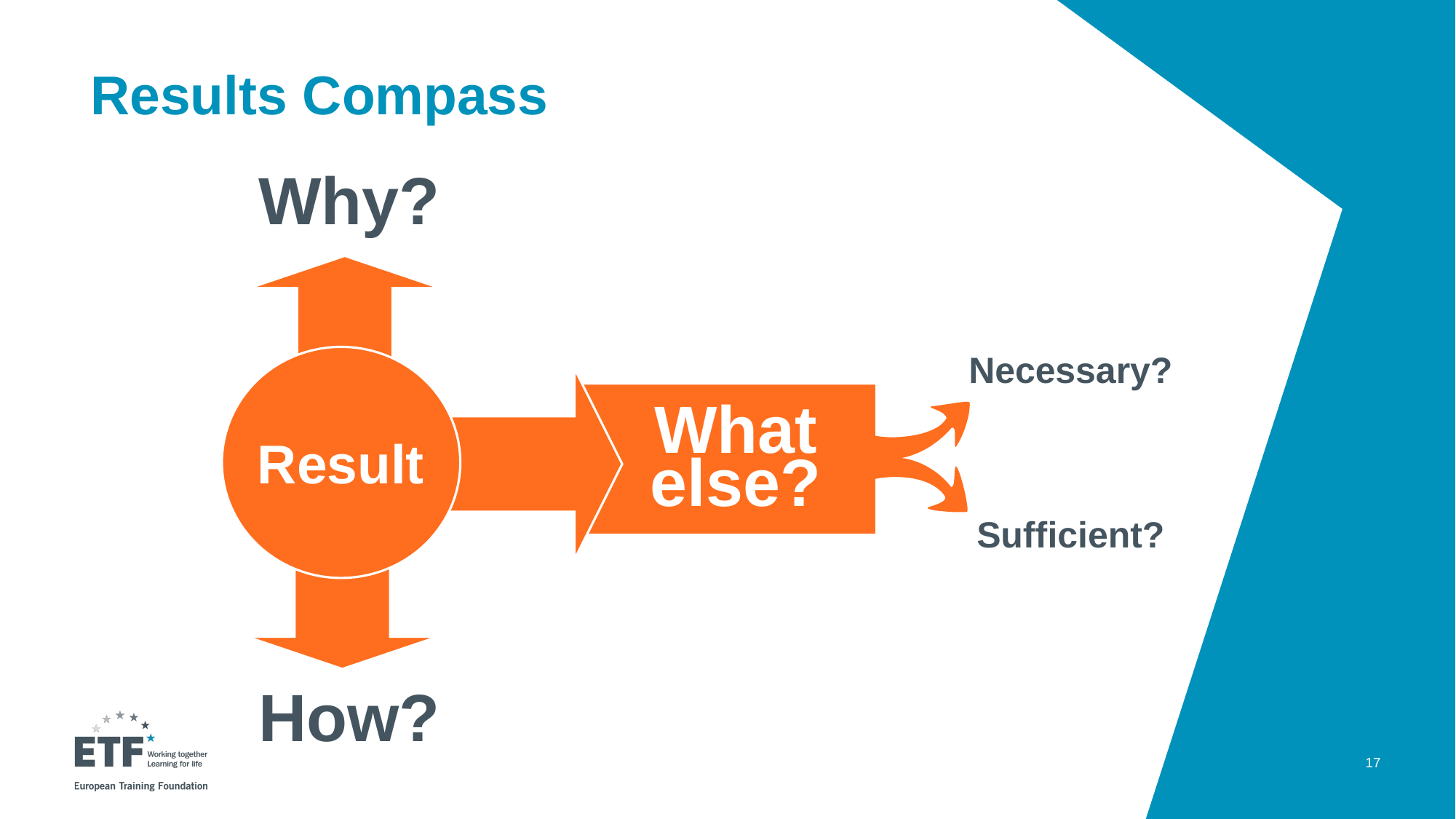

# Results Compass
Why?

Necessary?

Result

What
else?

Sufficient?

How?
17